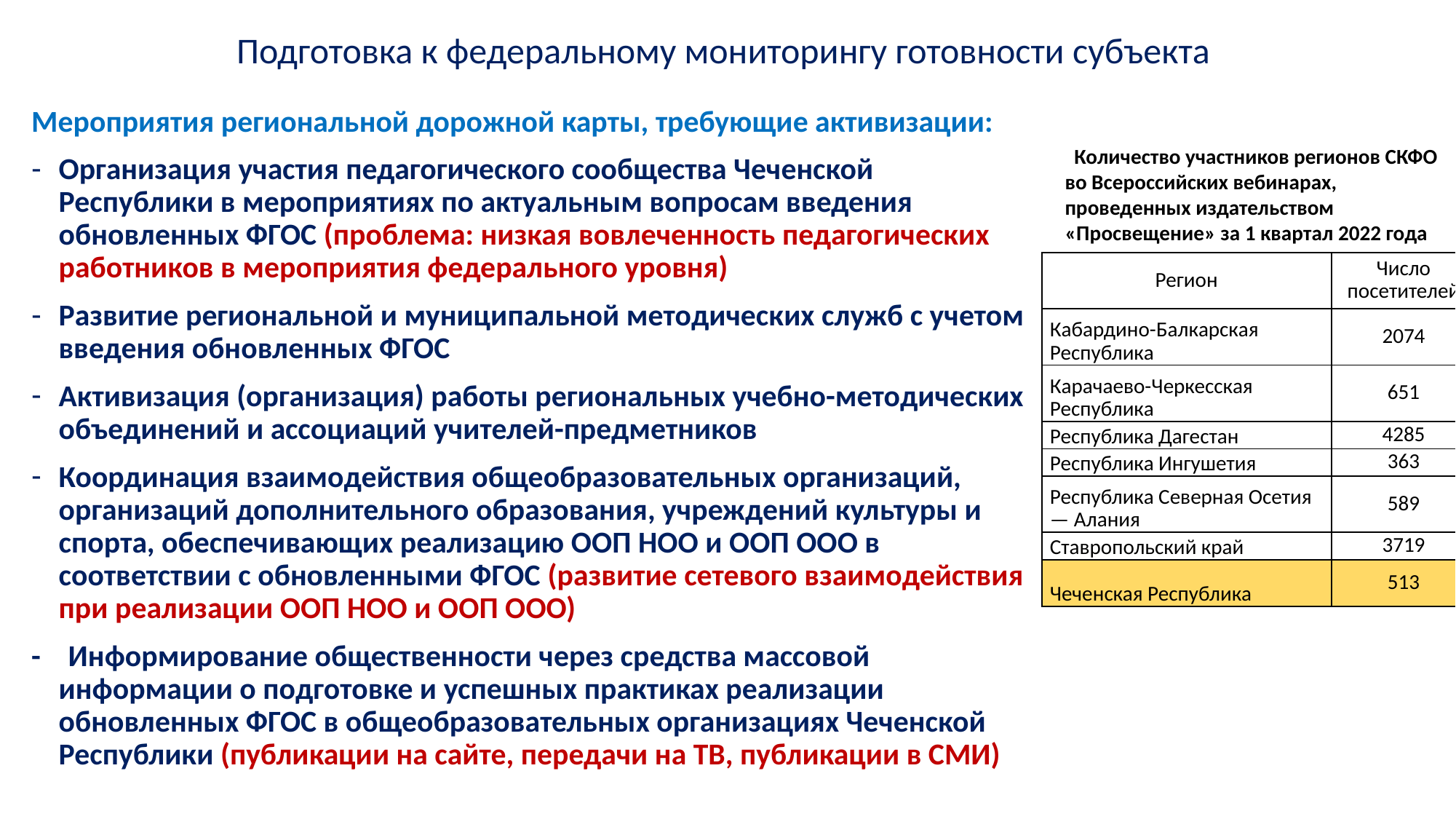

Подготовка к федеральному мониторингу готовности субъекта
Мероприятия региональной дорожной карты, требующие активизации:
Организация участия педагогического сообщества Чеченской Республики в мероприятиях по актуальным вопросам введения обновленных ФГОС (проблема: низкая вовлеченность педагогических работников в мероприятия федерального уровня)
Развитие региональной и муниципальной методических служб с учетом введения обновленных ФГОС
Активизация (организация) работы региональных учебно-методических объединений и ассоциаций учителей-предметников
Координация взаимодействия общеобразовательных организаций, организаций дополнительного образования, учреждений культуры и спорта, обеспечивающих реализацию ООП НОО и ООП ООО в соответствии с обновленными ФГОС (развитие сетевого взаимодействия при реализации ООП НОО и ООП ООО)
-    Информирование общественности через средства массовой информации о подготовке и успешных практиках реализации обновленных ФГОС в общеобразовательных организациях Чеченской Республики (публикации на сайте, передачи на ТВ, публикации в СМИ)

  Количество участников регионов СКФО во Всероссийских вебинарах,
проведенных издательством «Просвещение» за 1 квартал 2022 года
| Регион | Число посетителей |
| --- | --- |
| Кабардино-Балкарская Республика | 2074 |
| Карачаево-Черкесская Республика | 651 |
| Республика Дагестан | 4285 |
| Республика Ингушетия | 363 |
| Республика Северная Осетия — Алания | 589 |
| Ставропольский край | 3719 |
| Чеченская Республика | 513 |